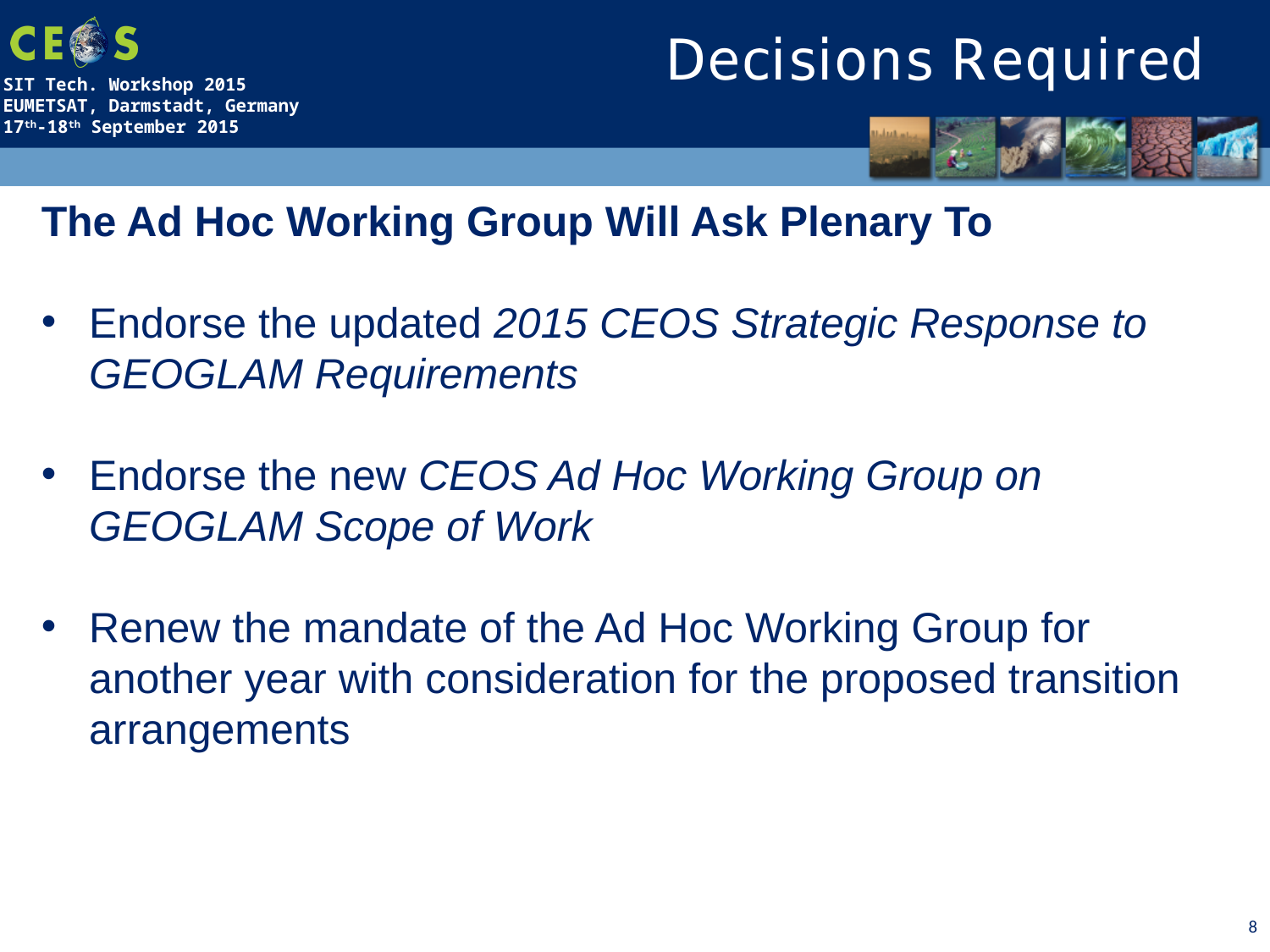

Decisions Required
The Ad Hoc Working Group Will Ask Plenary To

Endorse the updated 2015 CEOS Strategic Response to GEOGLAM Requirements

Endorse the new CEOS Ad Hoc Working Group on GEOGLAM Scope of Work

Renew the mandate of the Ad Hoc Working Group for another year with consideration for the proposed transition arrangements

8